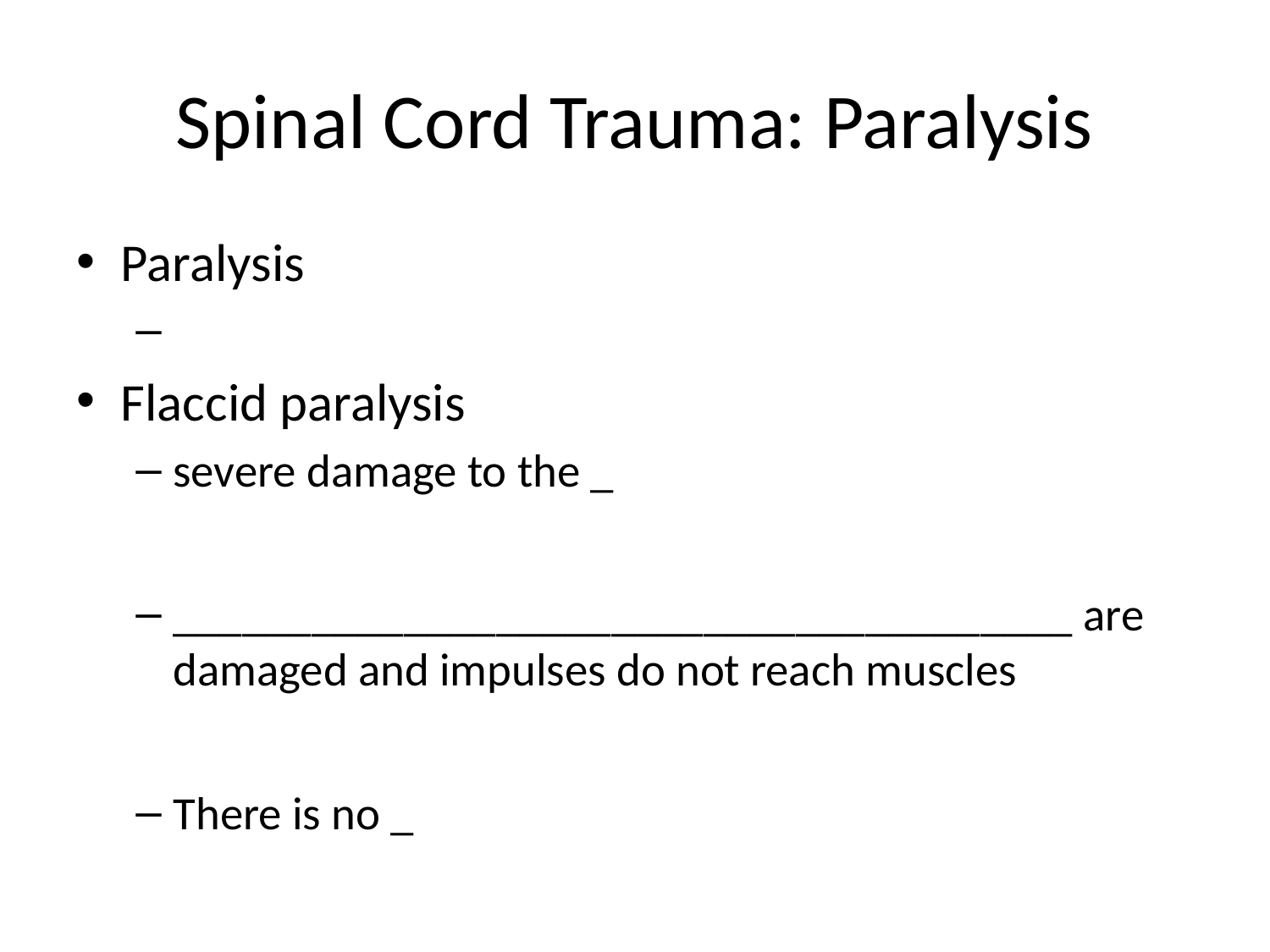

# Spinal Cord Trauma: Paralysis
Paralysis

Flaccid paralysis
severe damage to the _

_______________________________________ are damaged and impulses do not reach muscles

There is no _